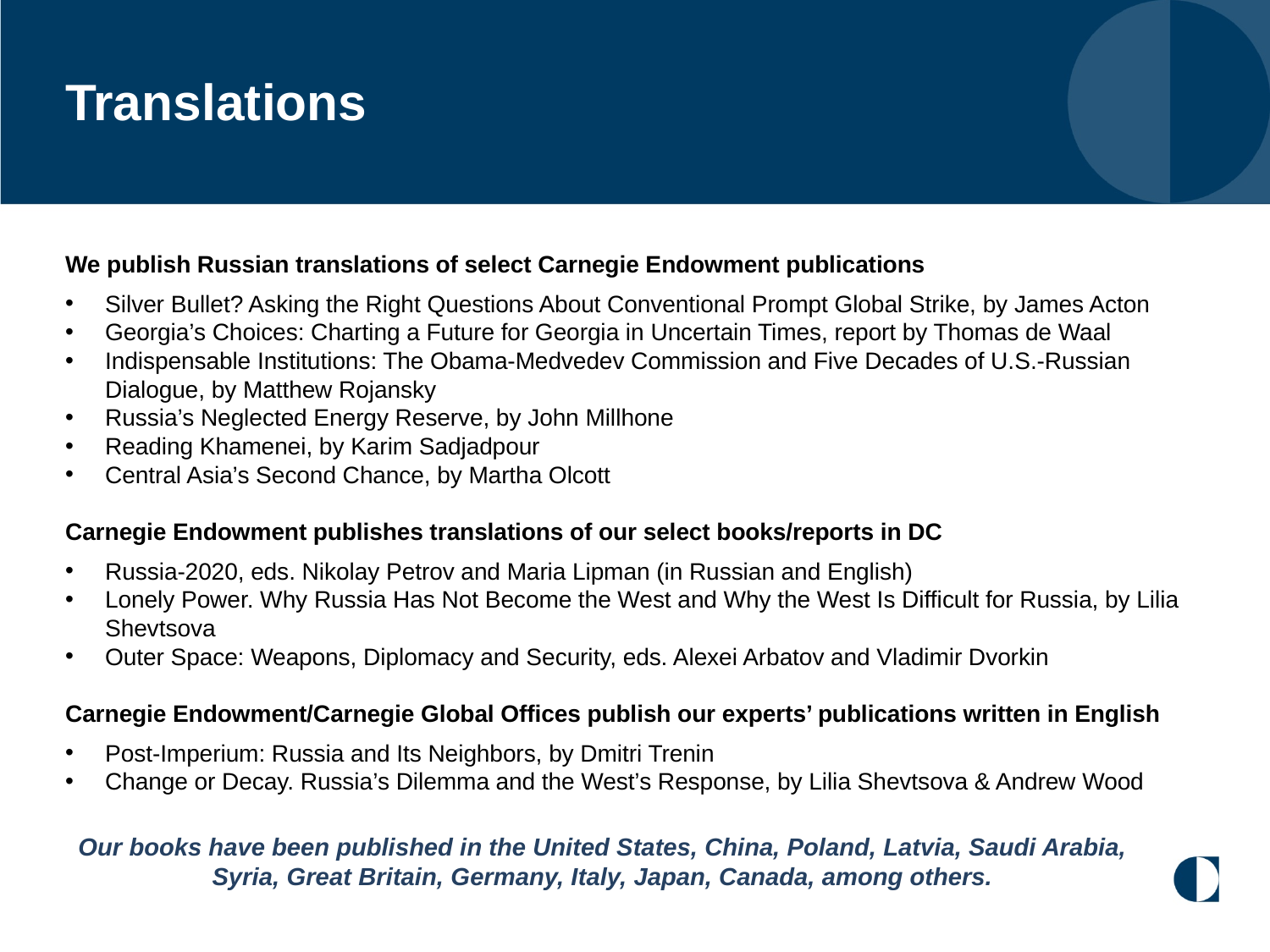

Translations
We publish Russian translations of select Carnegie Endowment publications
Silver Bullet? Asking the Right Questions About Conventional Prompt Global Strike, by James Acton
Georgia’s Choices: Charting a Future for Georgia in Uncertain Times, report by Thomas de Waal
Indispensable Institutions: The Obama-Medvedev Commission and Five Decades of U.S.-Russian Dialogue, by Matthew Rojansky
Russia’s Neglected Energy Reserve, by John Millhone
Reading Khamenei, by Karim Sadjadpour
Central Asia’s Second Chance, by Martha Olcott

Carnegie Endowment publishes translations of our select books/reports in DC
Russia-2020, eds. Nikolay Petrov and Maria Lipman (in Russian and English)
Lonely Power. Why Russia Has Not Become the West and Why the West Is Difficult for Russia, by Lilia Shevtsova
Outer Space: Weapons, Diplomacy and Security, eds. Alexei Arbatov and Vladimir Dvorkin

Carnegie Endowment/Carnegie Global Offices publish our experts’ publications written in English
Post-Imperium: Russia and Its Neighbors, by Dmitri Trenin
Change or Decay. Russia’s Dilemma and the West’s Response, by Lilia Shevtsova & Andrew Wood
Our books have been published in the United States, China, Poland, Latvia, Saudi Arabia, Syria, Great Britain, Germany, Italy, Japan, Canada, among others.